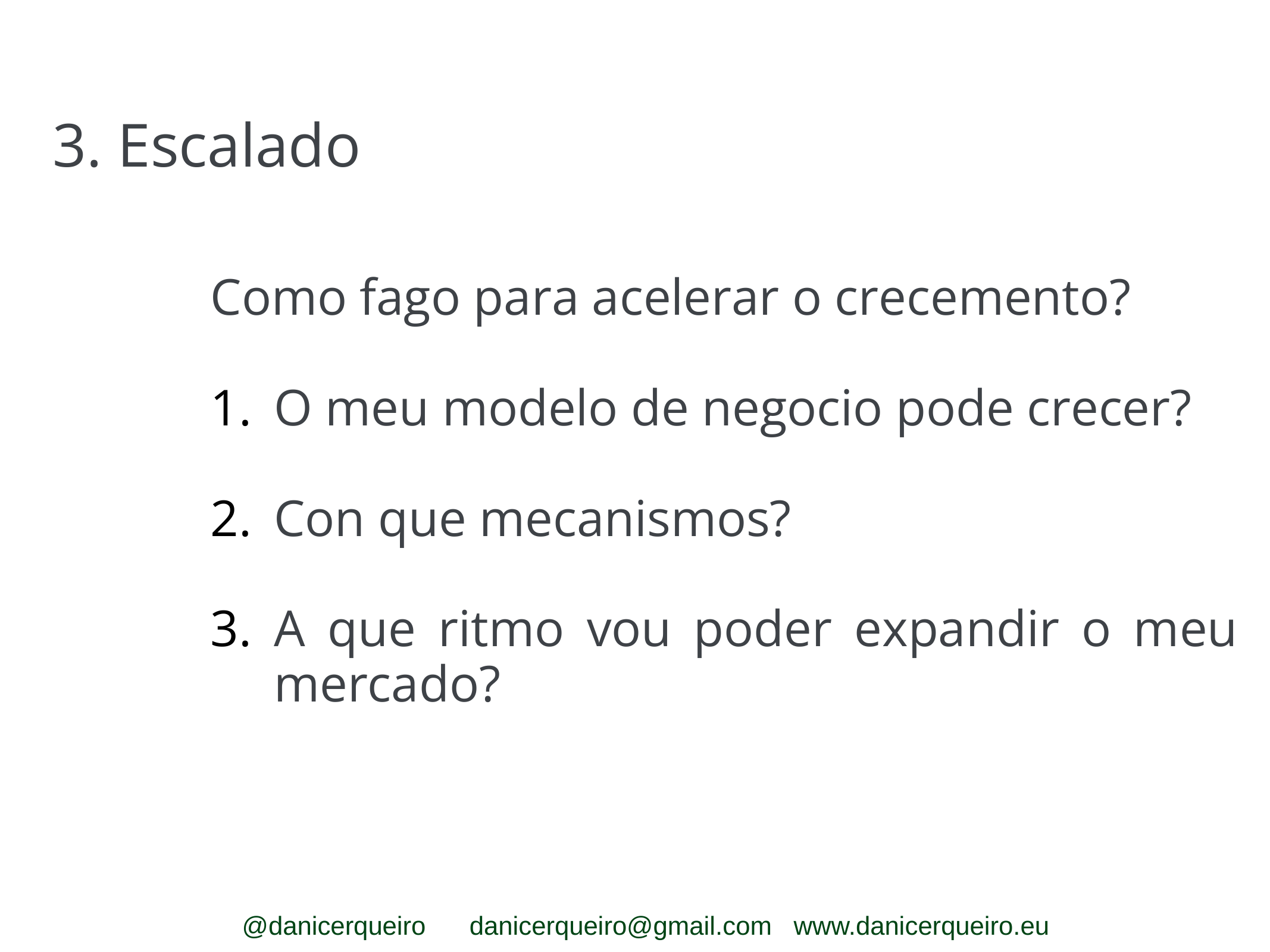

3. Escalado
Como fago para acelerar o crecemento?

O meu modelo de negocio pode crecer?

Con que mecanismos?

A que ritmo vou poder expandir o meu mercado?
@danicerqueiro      danicerqueiro@gmail.com   www.danicerqueiro.eu